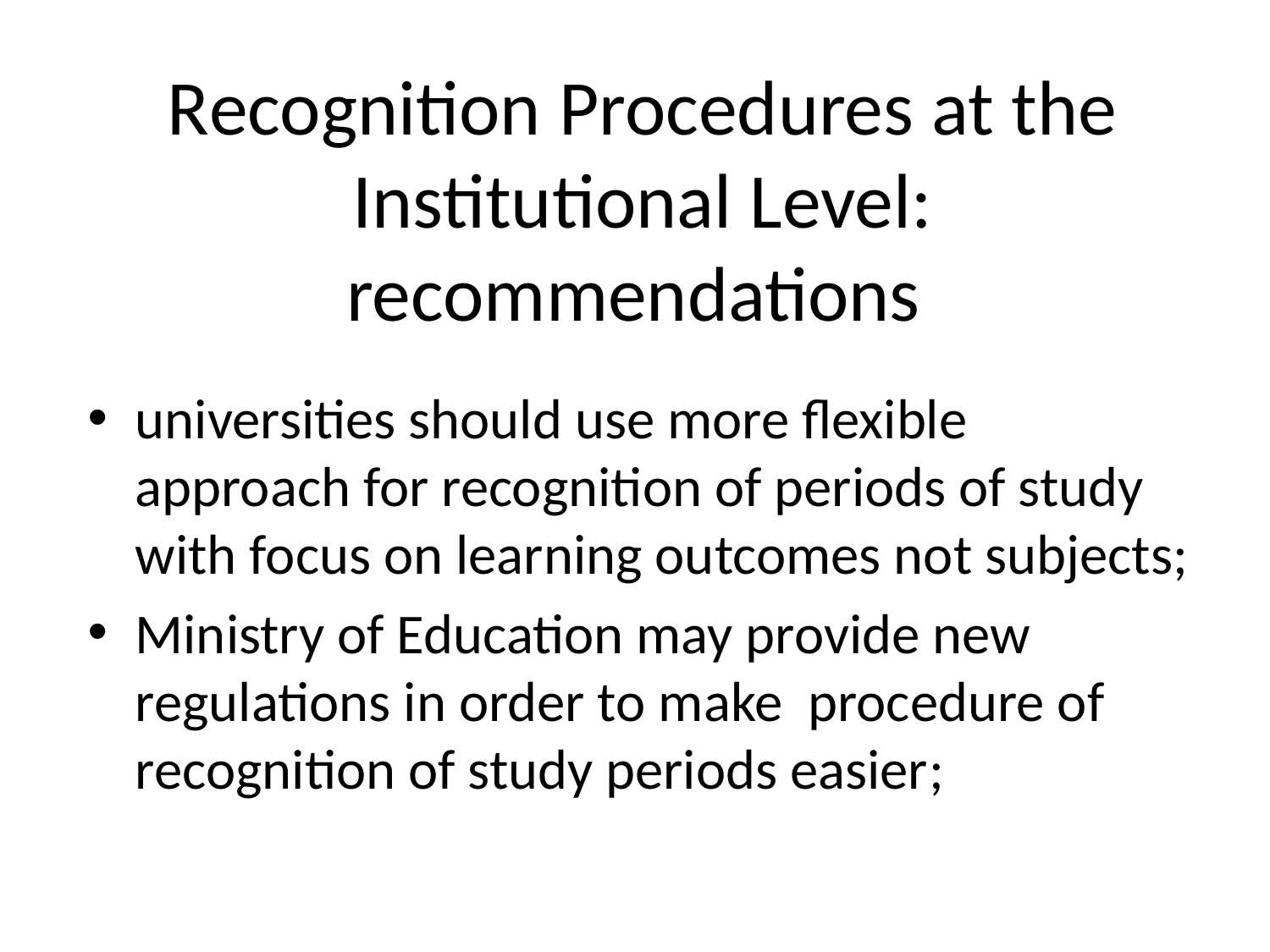

# Recognition Procedures at the Institutional Level: recommendations
universities should use more flexible approach for recognition of periods of study with focus on learning outcomes not subjects;
Ministry of Education may provide new regulations in order to make  procedure of recognition of study periods easier;